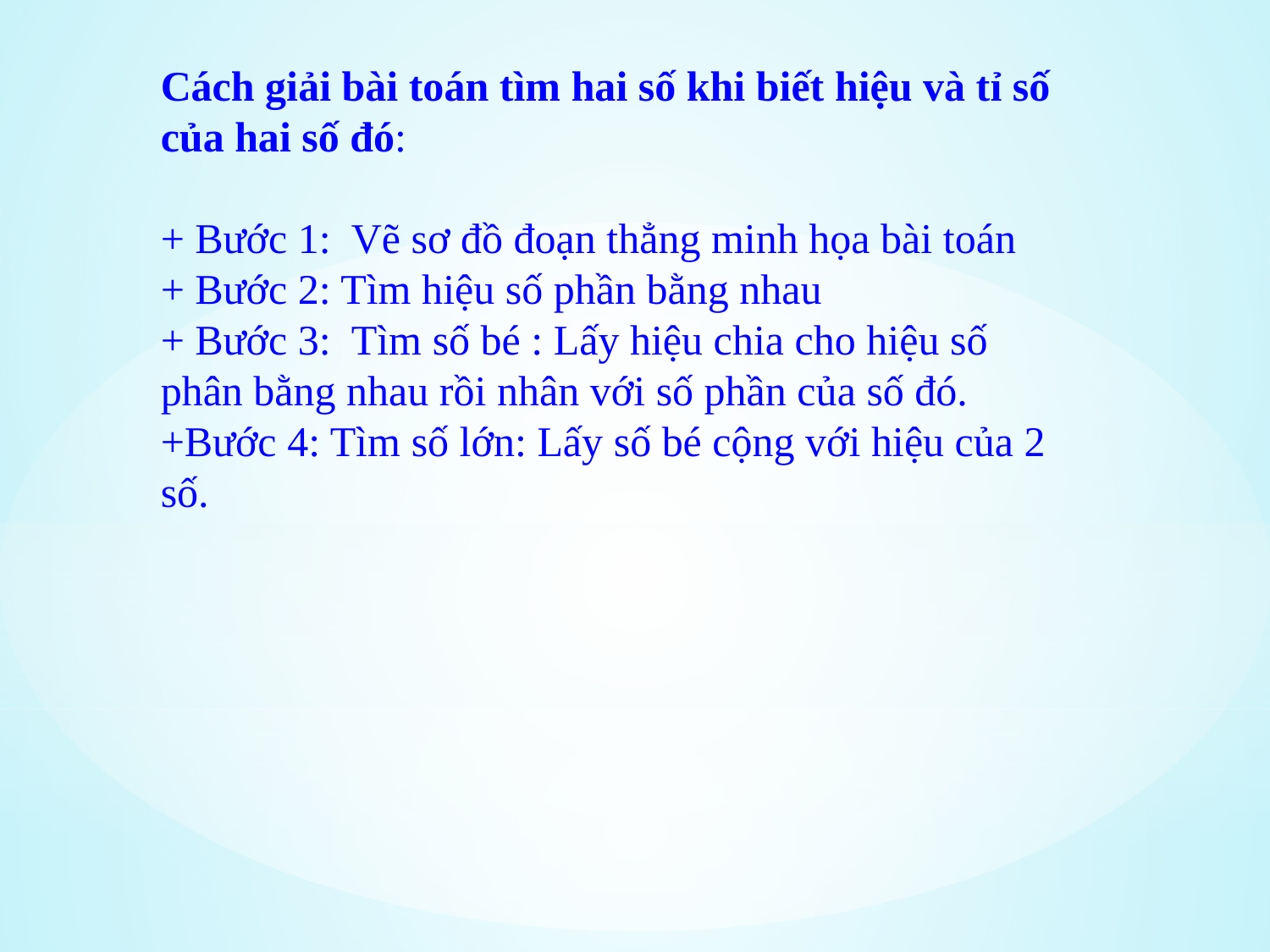

Cách giải bài toán tìm hai số khi biết hiệu và tỉ số của hai số đó:

+ Bước 1:  Vẽ sơ đồ đoạn thẳng minh họa bài toán
+ Bước 2: Tìm hiệu số phần bằng nhau
+ Bước 3:  Tìm số bé : Lấy hiệu chia cho hiệu số phân bằng nhau rồi nhân với số phần của số đó.
+Bước 4: Tìm số lớn: Lấy số bé cộng với hiệu của 2 số.